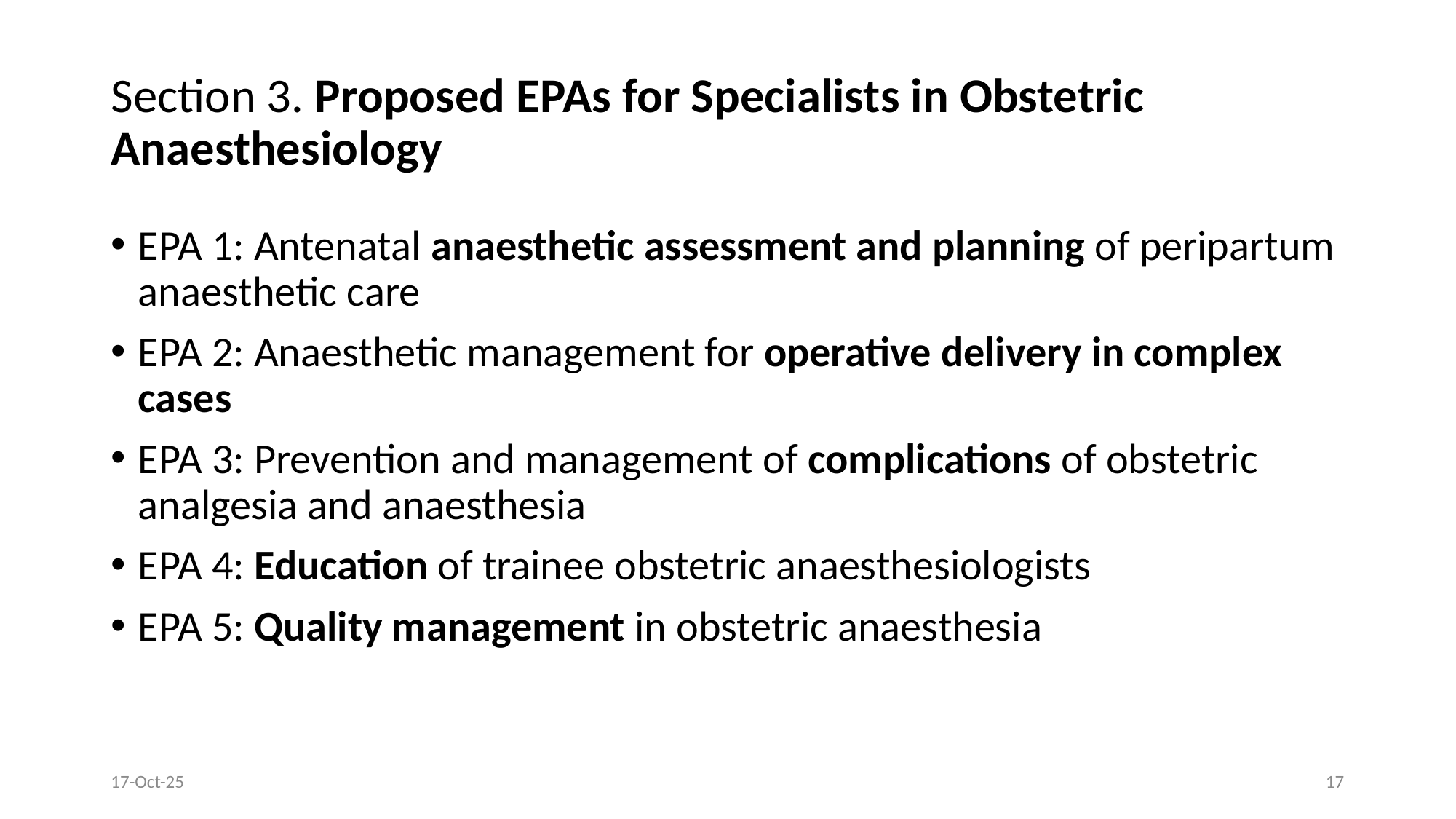

# Section 3. Proposed EPAs for Specialists in Obstetric Anaesthesiology
EPA 1: Antenatal anaesthetic assessment and planning of peripartum anaesthetic care
EPA 2: Anaesthetic management for operative delivery in complex cases
EPA 3: Prevention and management of complications of obstetric analgesia and anaesthesia
EPA 4: Education of trainee obstetric anaesthesiologists
EPA 5: Quality management in obstetric anaesthesia
17-Oct-25
17